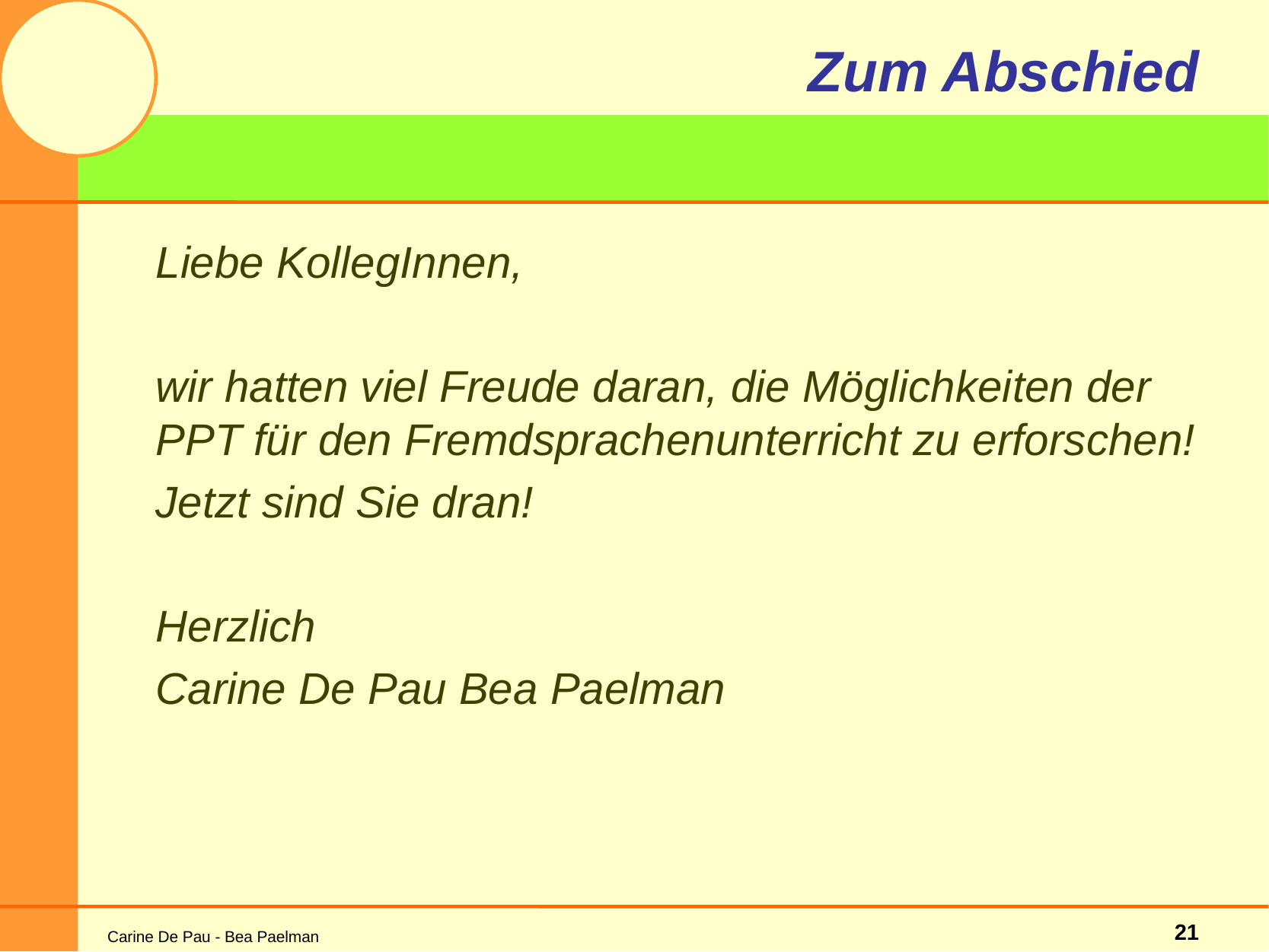

# Zum Abschied
	Liebe KollegInnen,

	wir hatten viel Freude daran, die Möglichkeiten der PPT für den Fremdsprachenunterricht zu erforschen!
	Jetzt sind Sie dran!

	Herzlich
	Carine De Pau Bea Paelman
Carine De Pau - Bea Paelman
21